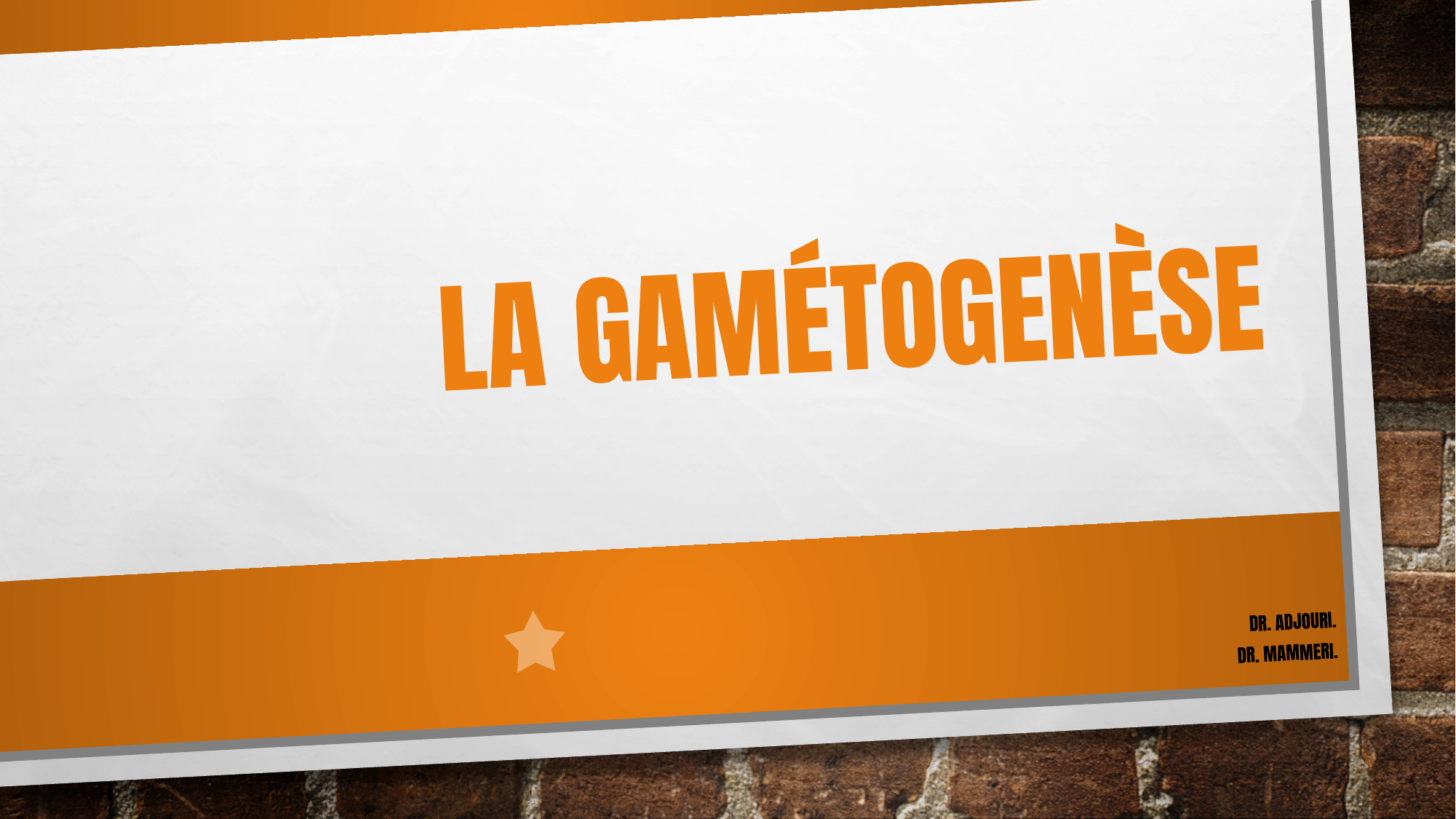

# La gamétogenèse
Dr. Adjouri.
Dr. Mammeri.